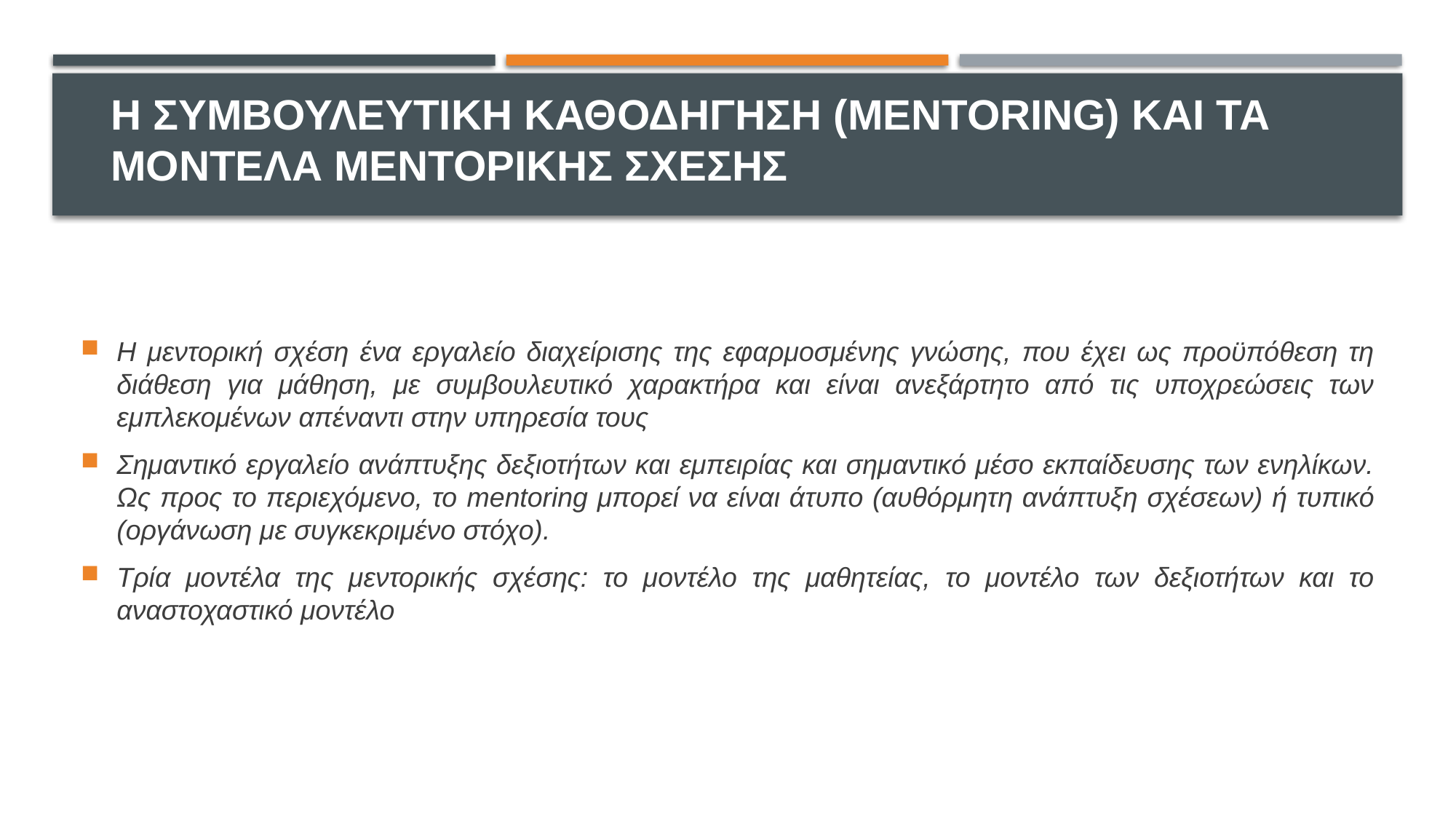

# Η ΣΥΜΒΟΥΛΕΥΤΙΚΗ ΚΑΘΟΔΗΓΗΣΗ (Mentoring) ΚΑΙ ΤΑ ΜΟΝΤΕΛΑ ΜΕΝΤΟΡΙΚΗΣ ΣΧΕΣΗΣ
Η μεντορική σχέση ένα εργαλείο διαχείρισης της εφαρμοσμένης γνώσης, που έχει ως προϋπόθεση τη διάθεση για μάθηση, με συμβουλευτικό χαρακτήρα και είναι ανεξάρτητο από τις υποχρεώσεις των εμπλεκομένων απέναντι στην υπηρεσία τους
Σημαντικό εργαλείο ανάπτυξης δεξιοτήτων και εμπειρίας και σημαντικό μέσο εκπαίδευσης των ενηλίκων. Ως προς το περιεχόμενο, το mentoring μπορεί να είναι άτυπο (αυθόρμητη ανάπτυξη σχέσεων) ή τυπικό (οργάνωση με συγκεκριμένο στόχο).
Τρία μοντέλα της μεντορικής σχέσης: το μοντέλο της μαθητείας, το μοντέλο των δεξιοτήτων και το αναστοχαστικό μοντέλο